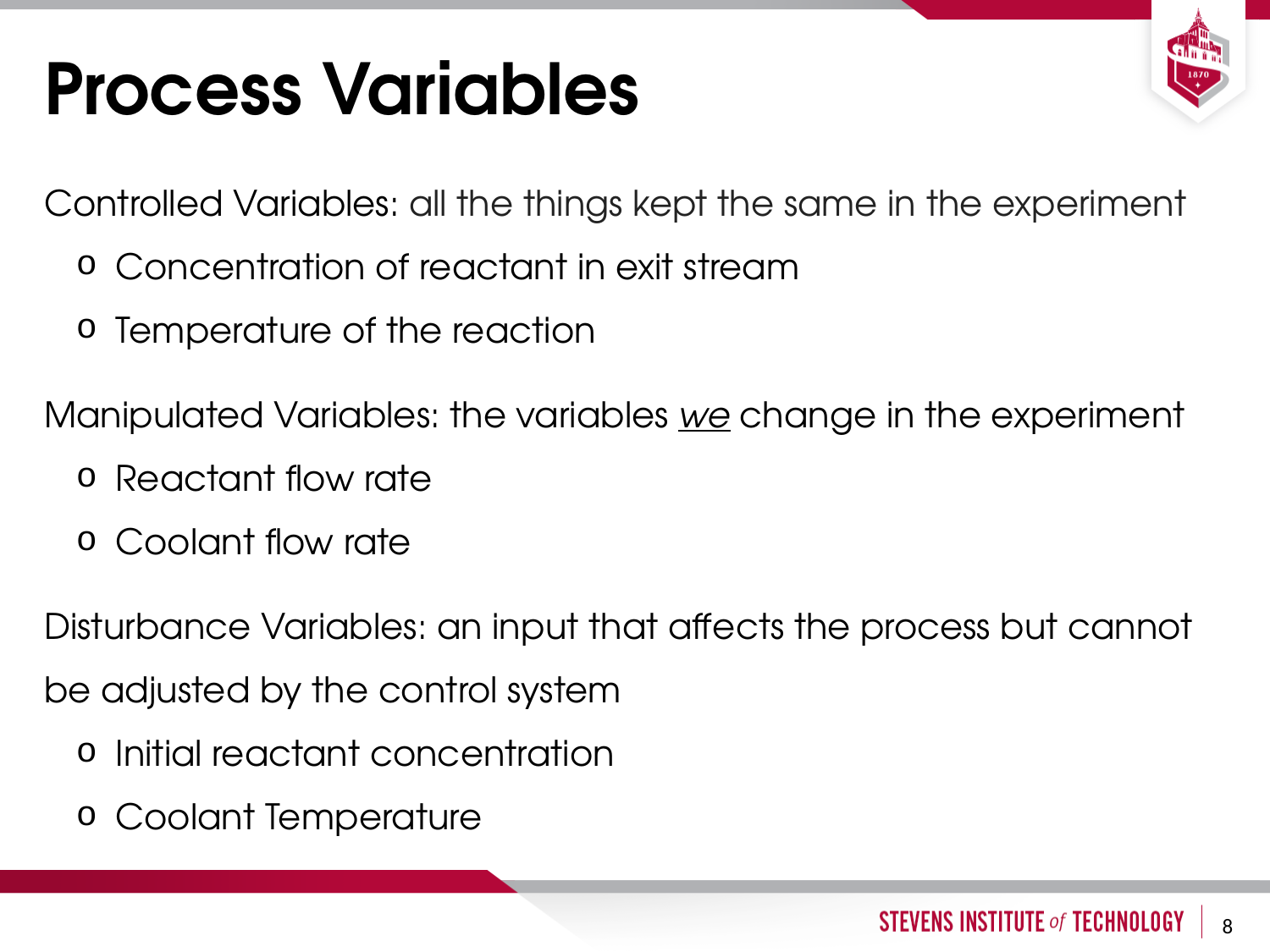

# Process Variables
Controlled Variables: all the things kept the same in the experiment
Concentration of reactant in exit stream
Temperature of the reaction
Manipulated Variables: the variables we change in the experiment
Reactant flow rate
Coolant flow rate
Disturbance Variables: an input that affects the process but cannot be adjusted by the control system
Initial reactant concentration
Coolant Temperature
8